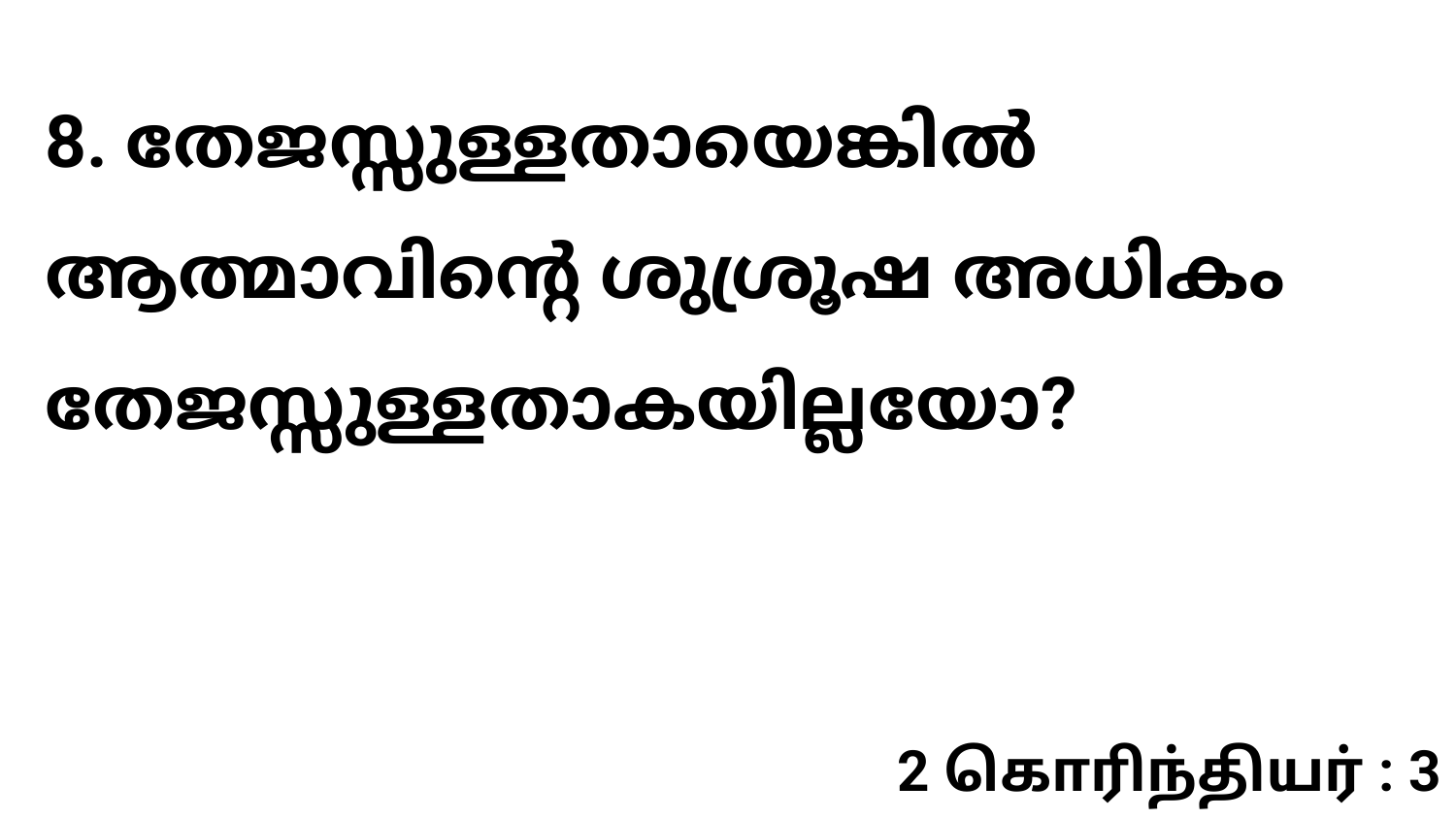

8. തേജസ്സുള്ളതായെങ്കിൽ ആത്മാവിന്റെ ശുശ്രൂഷ അധികം തേജസ്സുള്ളതാകയില്ലയോ?
2 கொரிந்தியர் : 3